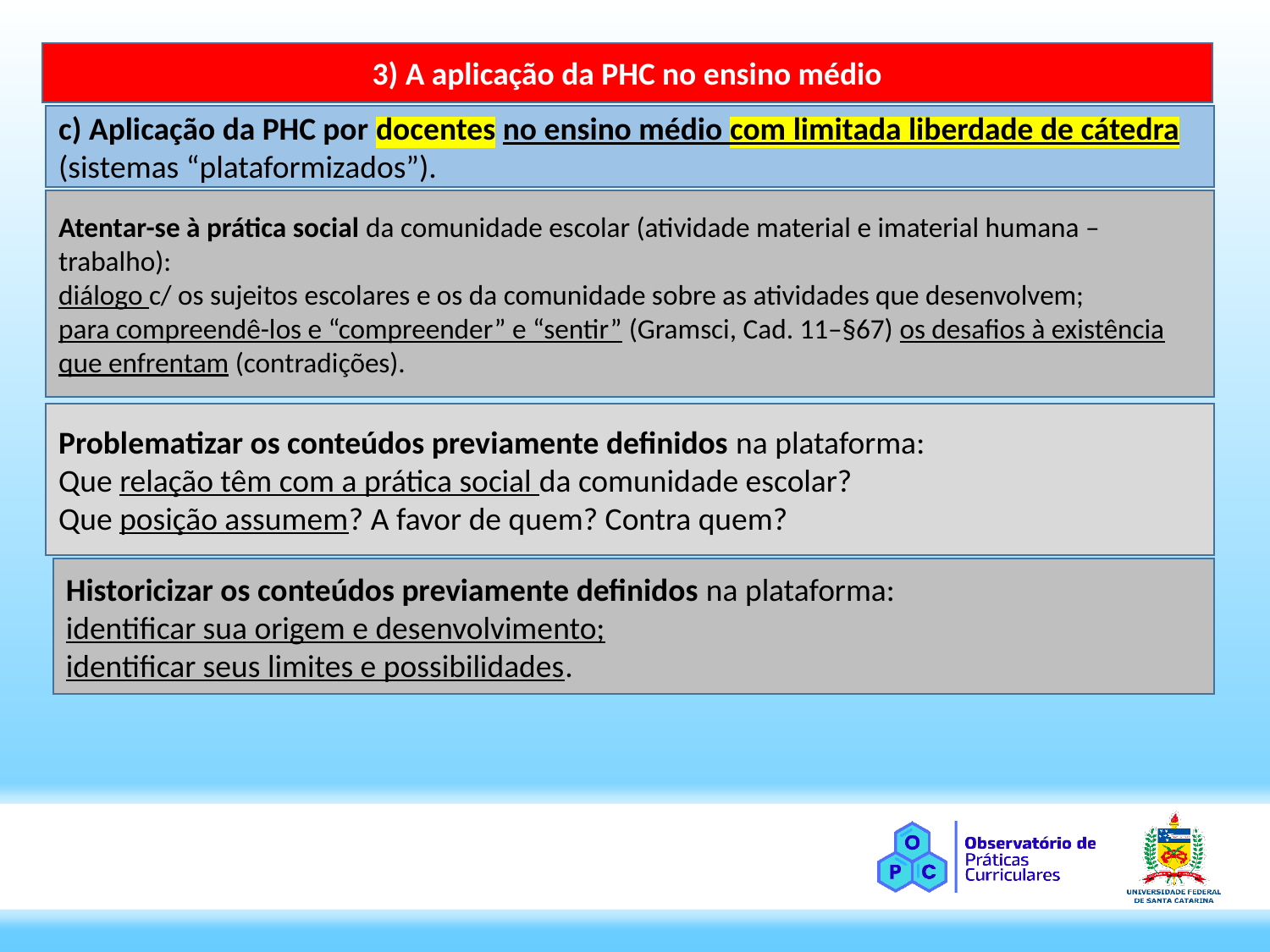

3) A aplicação da PHC no ensino médio
c) Aplicação da PHC por docentes no ensino médio com limitada liberdade de cátedra (sistemas “plataformizados”).
Atentar-se à prática social da comunidade escolar (atividade material e imaterial humana – trabalho):
diálogo c/ os sujeitos escolares e os da comunidade sobre as atividades que desenvolvem;
para compreendê-los e “compreender” e “sentir” (Gramsci, Cad. 11–§67) os desafios à existência que enfrentam (contradições).
Problematizar os conteúdos previamente definidos na plataforma:
Que relação têm com a prática social da comunidade escolar?
Que posição assumem? A favor de quem? Contra quem?
Historicizar os conteúdos previamente definidos na plataforma:
identificar sua origem e desenvolvimento;
identificar seus limites e possibilidades.